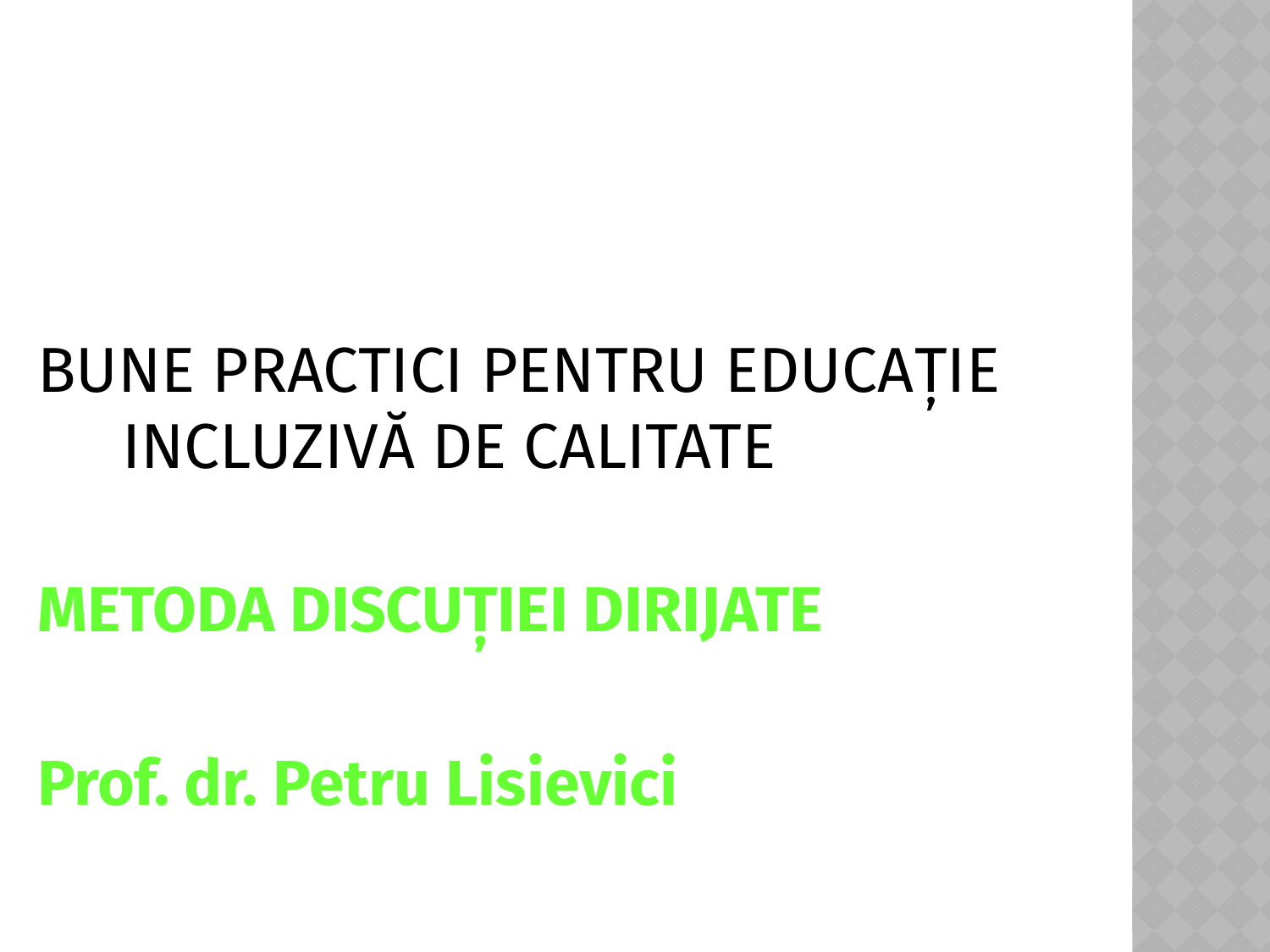

#

BUNE PRACTICI PENTRU EDUCAȚIE INCLUZIVĂ DE CALITATE
METODA DISCUȚIEI DIRIJATE

Prof. dr. Petru Lisievici